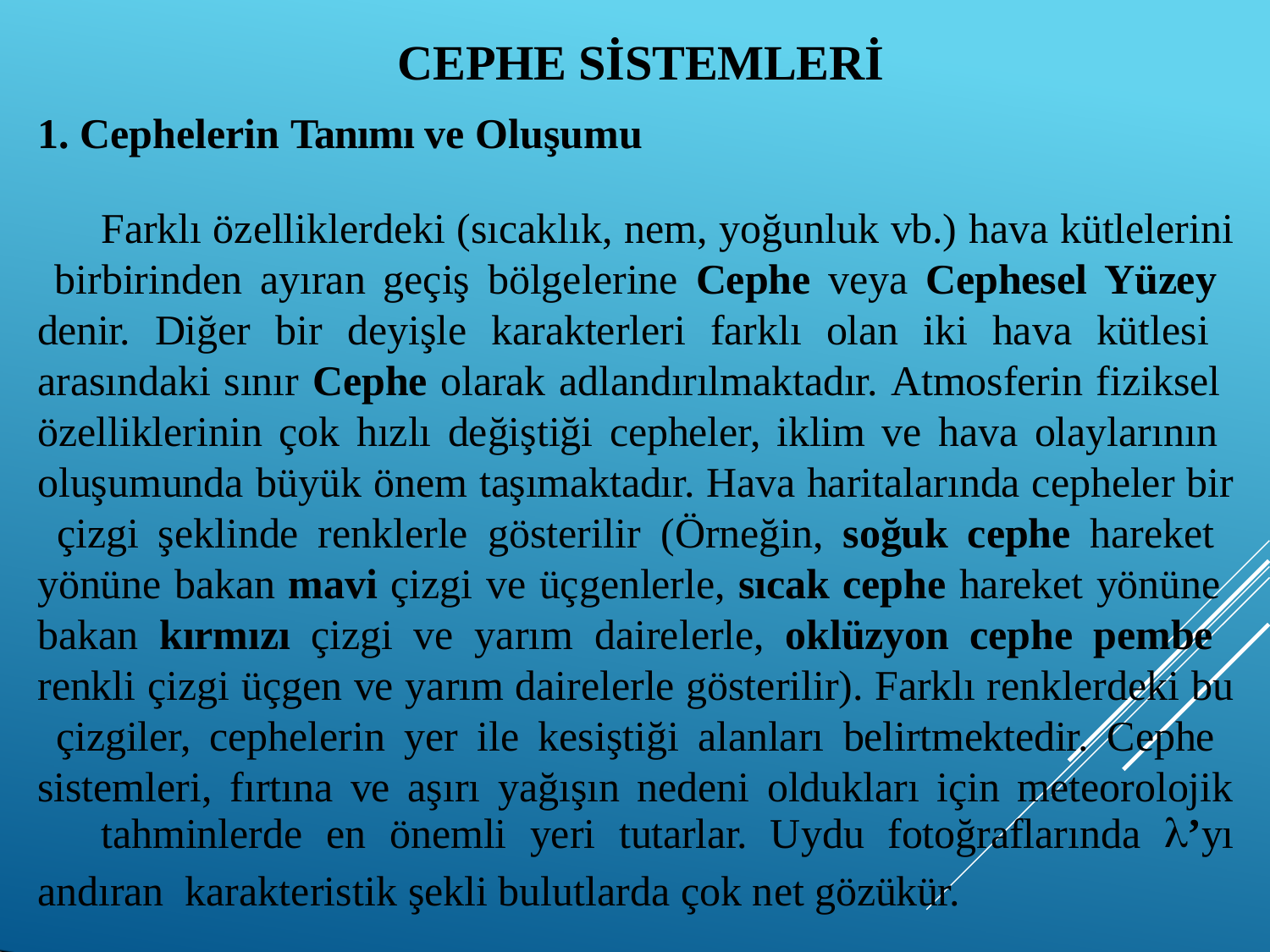

# CEPHE SİSTEMLERİ
1. Cephelerin Tanımı ve Oluşumu

Farklı özelliklerdeki (sıcaklık, nem, yoğunluk vb.) hava kütlelerini  birbirinden ayıran geçiş bölgelerine Cephe veya Cephesel Yüzey  denir. Diğer bir deyişle karakterleri farklı olan iki hava kütlesi  arasındaki sınır Cephe olarak adlandırılmaktadır. Atmosferin fiziksel  özelliklerinin çok hızlı değiştiği cepheler, iklim ve hava olaylarının  oluşumunda büyük önem taşımaktadır. Hava haritalarında cepheler bir  çizgi şeklinde renklerle gösterilir (Örneğin, soğuk cephe hareket  yönüne bakan mavi çizgi ve üçgenlerle, sıcak cephe hareket yönüne  bakan kırmızı çizgi ve yarım dairelerle, oklüzyon cephe pembe  renkli çizgi üçgen ve yarım dairelerle gösterilir). Farklı renklerdeki bu  çizgiler, cephelerin yer ile kesiştiği alanları belirtmektedir. Cephe  sistemleri, fırtına ve aşırı yağışın nedeni oldukları için meteorolojik
tahminlerde en önemli yeri tutarlar. Uydu fotoğraflarında λ’yı andıran  karakteristik şekli bulutlarda çok net gözükür.